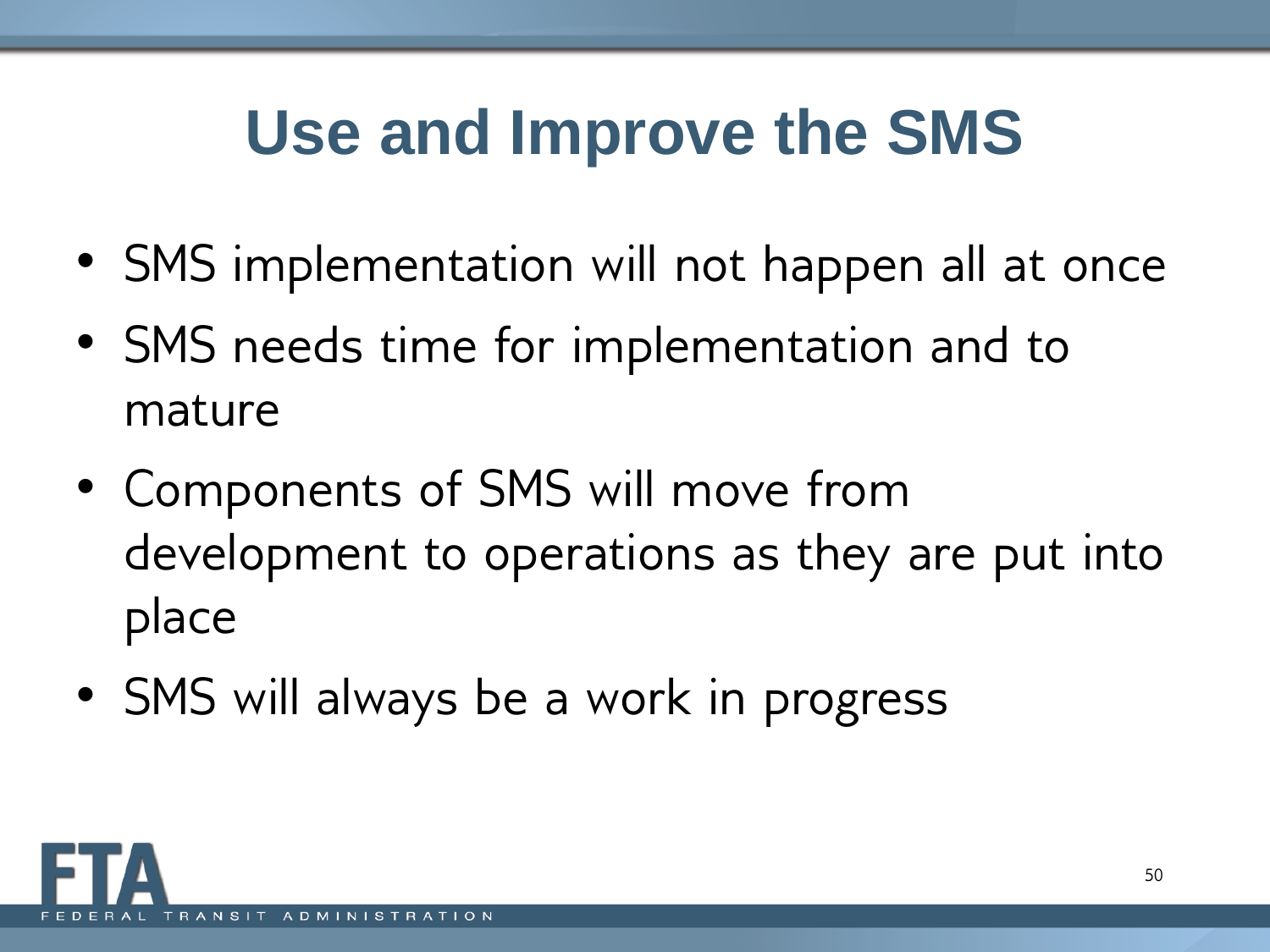

# Use and Improve the SMS
SMS implementation will not happen all at once
SMS needs time for implementation and to mature
Components of SMS will move from development to operations as they are put into place
SMS will always be a work in progress